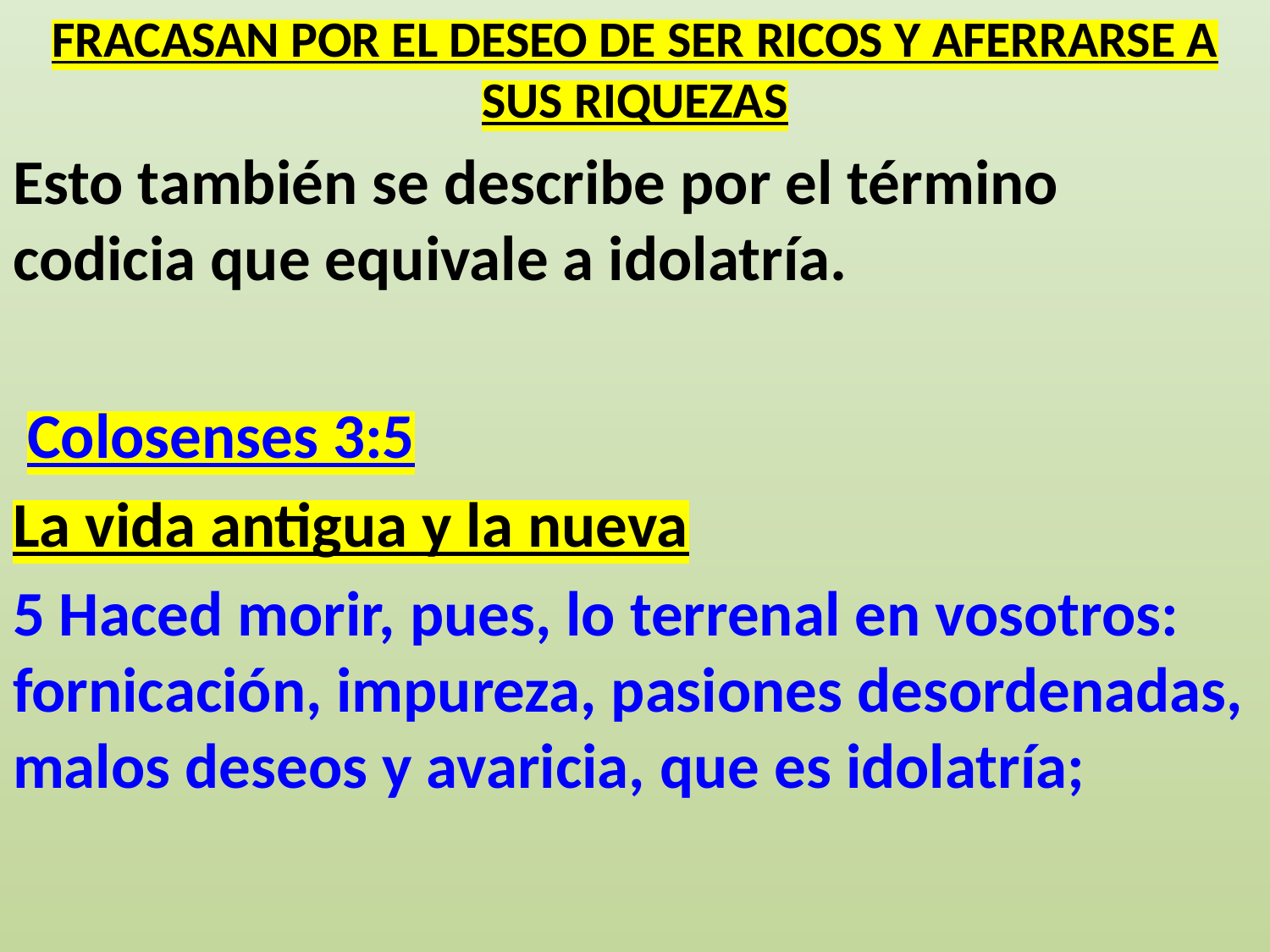

# FRACASAN POR EL DESEO DE SER RICOS Y AFERRARSE A SUS RIQUEZAS
Esto también se describe por el término codicia que equivale a idolatría.

 Colosenses 3:5
La vida antigua y la nueva
5 Haced morir, pues, lo terrenal en vosotros: fornicación, impureza, pasiones desordenadas, malos deseos y avaricia, que es idolatría;